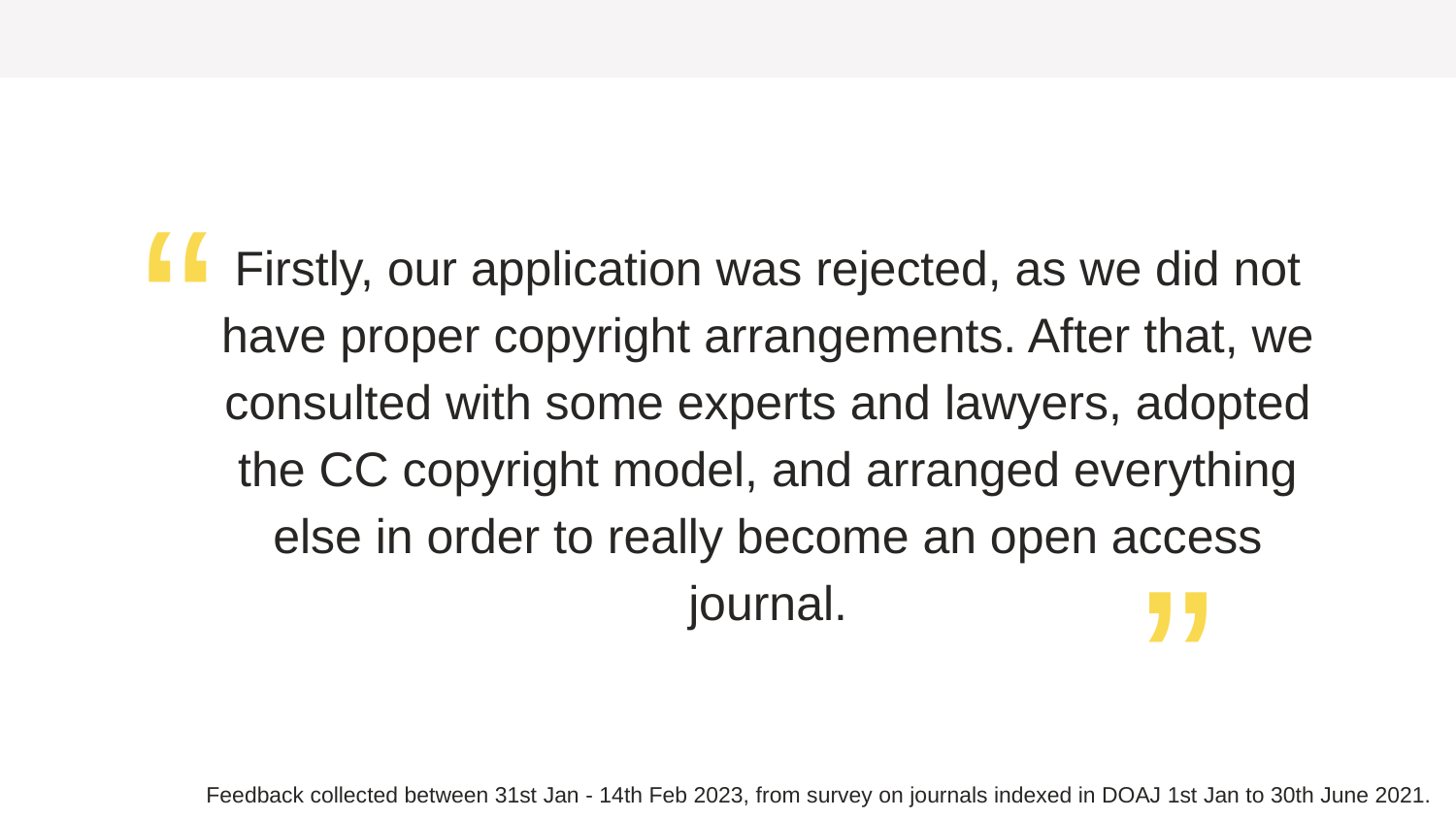

“
Firstly, our application was rejected, as we did not have proper copyright arrangements. After that, we consulted with some experts and lawyers, adopted the CC copyright model, and arranged everything else in order to really become an open access journal.
”
Feedback collected between 31st Jan - 14th Feb 2023, from survey on journals indexed in DOAJ 1st Jan to 30th June 2021.